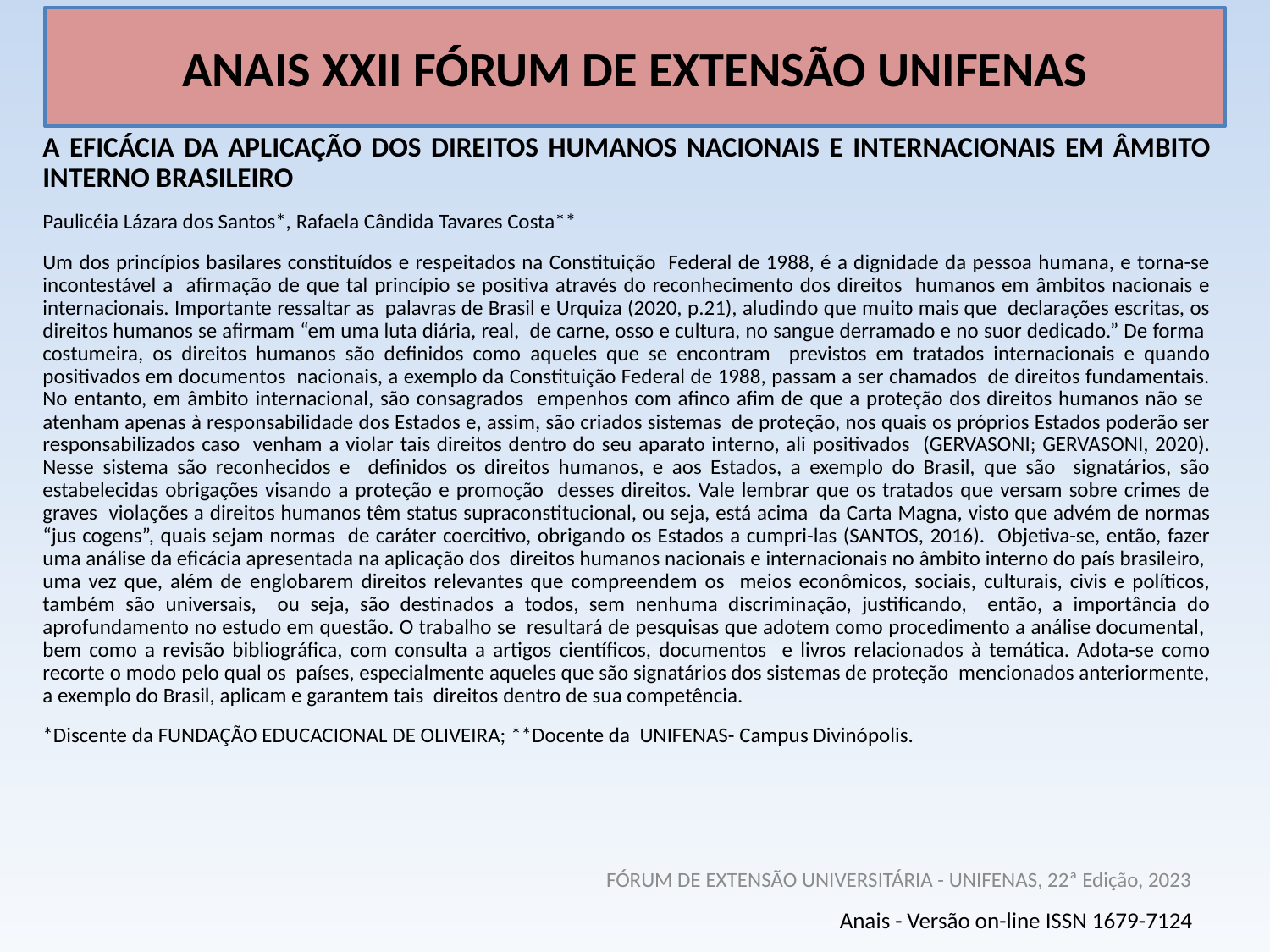

# ANAIS XXII FÓRUM DE EXTENSÃO UNIFENAS
A EFICÁCIA DA APLICAÇÃO DOS DIREITOS HUMANOS NACIONAIS E INTERNACIONAIS EM ÂMBITO INTERNO BRASILEIRO
Paulicéia Lázara dos Santos*, Rafaela Cândida Tavares Costa**
Um dos princípios basilares constituídos e respeitados na Constituição  Federal de 1988, é a dignidade da pessoa humana, e torna-se incontestável a  afirmação de que tal princípio se positiva através do reconhecimento dos direitos  humanos em âmbitos nacionais e internacionais. Importante ressaltar as  palavras de Brasil e Urquiza (2020, p.21), aludindo que muito mais que  declarações escritas, os direitos humanos se afirmam “em uma luta diária, real,  de carne, osso e cultura, no sangue derramado e no suor dedicado.” De forma  costumeira, os direitos humanos são definidos como aqueles que se encontram  previstos em tratados internacionais e quando positivados em documentos  nacionais, a exemplo da Constituição Federal de 1988, passam a ser chamados  de direitos fundamentais. No entanto, em âmbito internacional, são consagrados  empenhos com afinco afim de que a proteção dos direitos humanos não se  atenham apenas à responsabilidade dos Estados e, assim, são criados sistemas  de proteção, nos quais os próprios Estados poderão ser responsabilizados caso  venham a violar tais direitos dentro do seu aparato interno, ali positivados  (GERVASONI; GERVASONI, 2020). Nesse sistema são reconhecidos e  definidos os direitos humanos, e aos Estados, a exemplo do Brasil, que são  signatários, são estabelecidas obrigações visando a proteção e promoção  desses direitos. Vale lembrar que os tratados que versam sobre crimes de graves  violações a direitos humanos têm status supraconstitucional, ou seja, está acima  da Carta Magna, visto que advém de normas “jus cogens”, quais sejam normas  de caráter coercitivo, obrigando os Estados a cumpri-las (SANTOS, 2016).  Objetiva-se, então, fazer uma análise da eficácia apresentada na aplicação dos  direitos humanos nacionais e internacionais no âmbito interno do país brasileiro,  uma vez que, além de englobarem direitos relevantes que compreendem os  meios econômicos, sociais, culturais, civis e políticos, também são universais,  ou seja, são destinados a todos, sem nenhuma discriminação, justificando,  então, a importância do aprofundamento no estudo em questão. O trabalho se  resultará de pesquisas que adotem como procedimento a análise documental,  bem como a revisão bibliográfica, com consulta a artigos científicos, documentos  e livros relacionados à temática. Adota-se como recorte o modo pelo qual os  países, especialmente aqueles que são signatários dos sistemas de proteção  mencionados anteriormente, a exemplo do Brasil, aplicam e garantem tais  direitos dentro de sua competência.
*Discente da FUNDAÇÃO EDUCACIONAL DE OLIVEIRA; **Docente da  UNIFENAS- Campus Divinópolis.

FÓRUM DE EXTENSÃO UNIVERSITÁRIA - UNIFENAS, 22ª Edição, 2023
Anais - Versão on-line ISSN 1679-7124